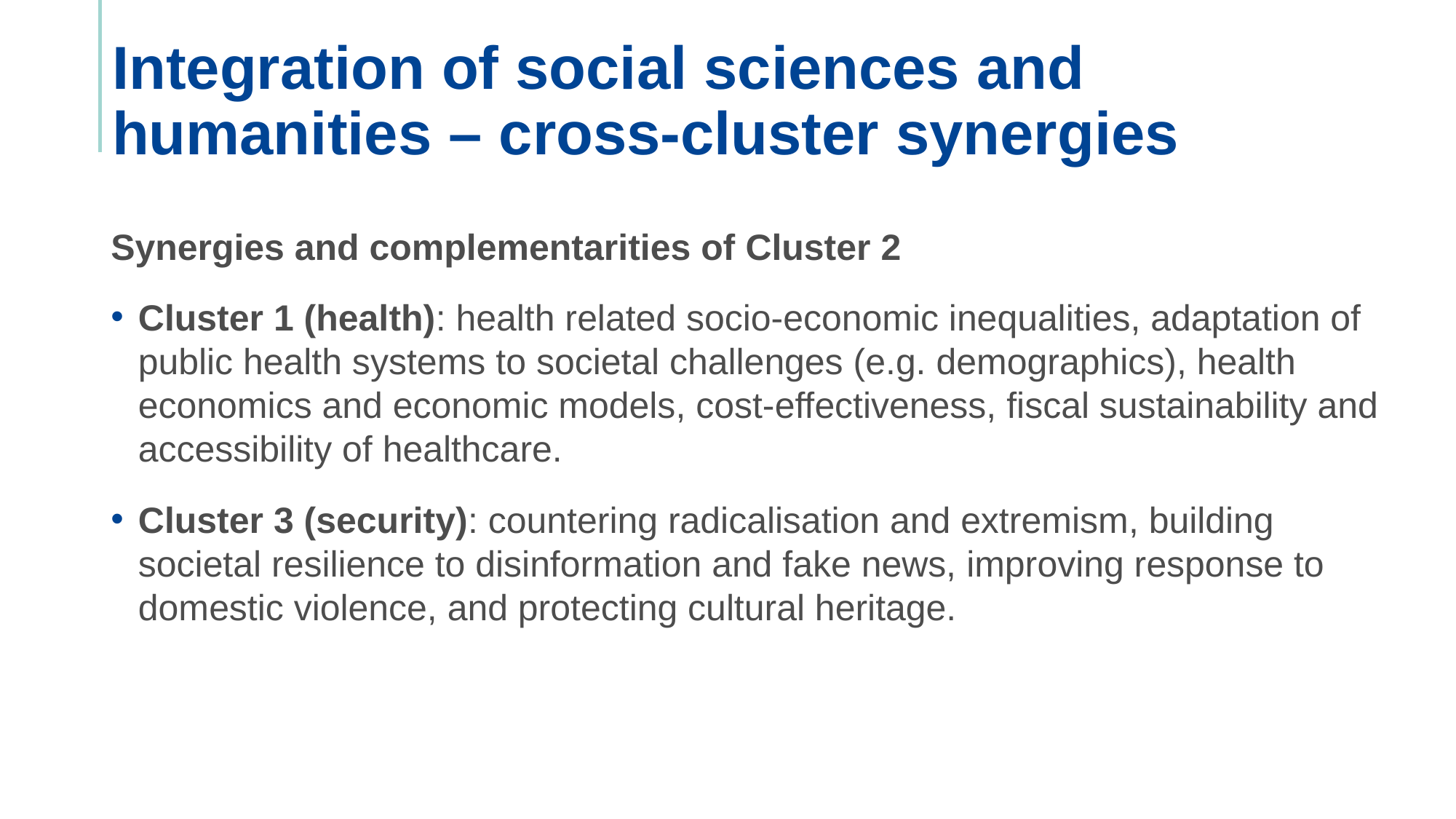

# Integration of social sciences and humanities – cross-cluster synergies
Synergies and complementarities of Cluster 2
Cluster 1 (health): health related socio-economic inequalities, adaptation of public health systems to societal challenges (e.g. demographics), health economics and economic models, cost-effectiveness, fiscal sustainability and accessibility of healthcare.
Cluster 3 (security): countering radicalisation and extremism, building societal resilience to disinformation and fake news, improving response to domestic violence, and protecting cultural heritage.